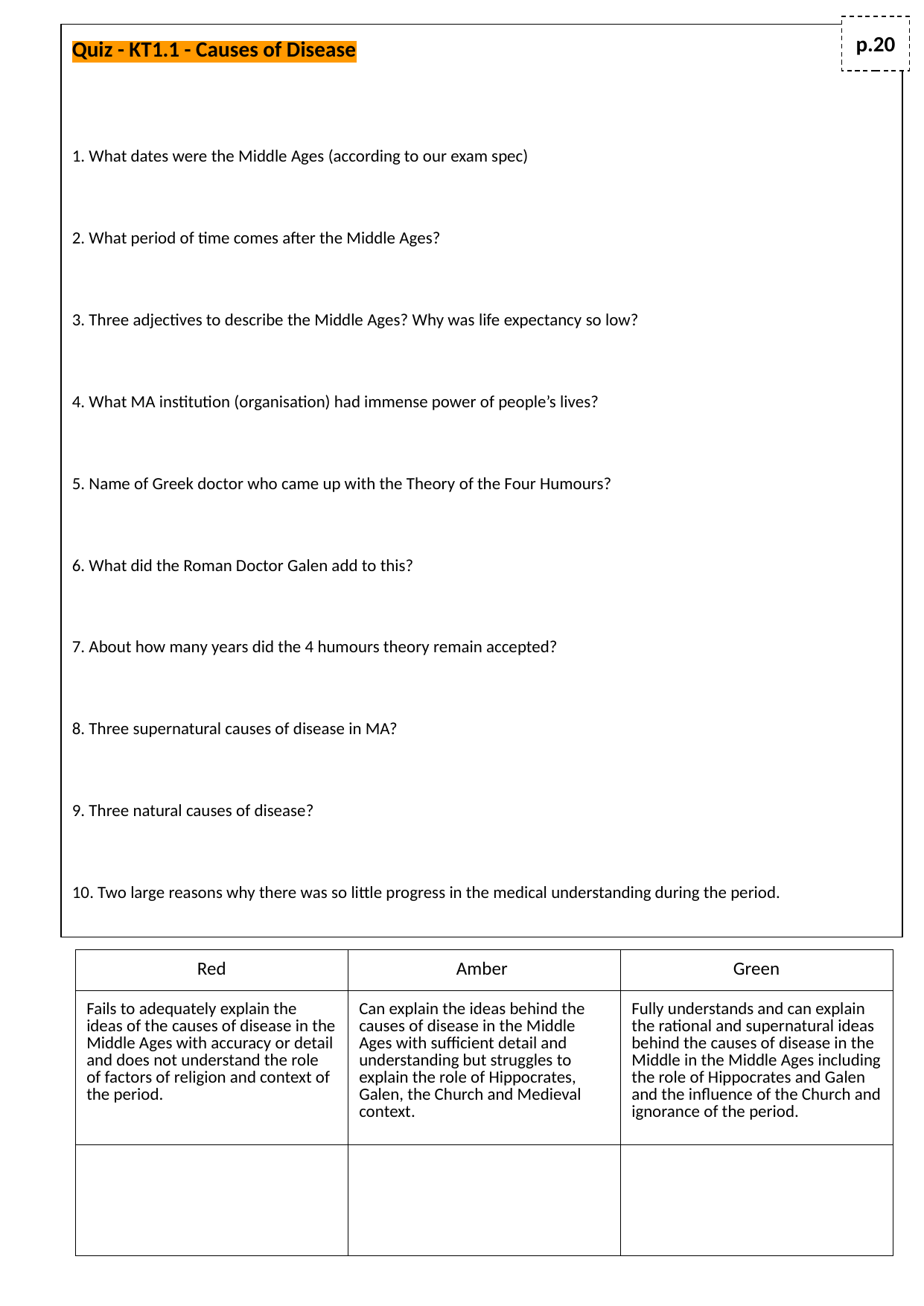

p.20
Quiz - KT1.1 - Causes of Disease

1. What dates were the Middle Ages (according to our exam spec)
2. What period of time comes after the Middle Ages?
3. Three adjectives to describe the Middle Ages? Why was life expectancy so low?
4. What MA institution (organisation) had immense power of people’s lives?
5. Name of Greek doctor who came up with the Theory of the Four Humours?
6. What did the Roman Doctor Galen add to this?
7. About how many years did the 4 humours theory remain accepted?
8. Three supernatural causes of disease in MA?
9. Three natural causes of disease?
10. Two large reasons why there was so little progress in the medical understanding during the period.
| Red | Amber | Green |
| --- | --- | --- |
| Fails to adequately explain the ideas of the causes of disease in the Middle Ages with accuracy or detail and does not understand the role of factors of religion and context of the period. | Can explain the ideas behind the causes of disease in the Middle Ages with sufficient detail and understanding but struggles to explain the role of Hippocrates, Galen, the Church and Medieval context. | Fully understands and can explain the rational and supernatural ideas behind the causes of disease in the Middle in the Middle Ages including the role of Hippocrates and Galen and the influence of the Church and ignorance of the period. |
|  |  |  |